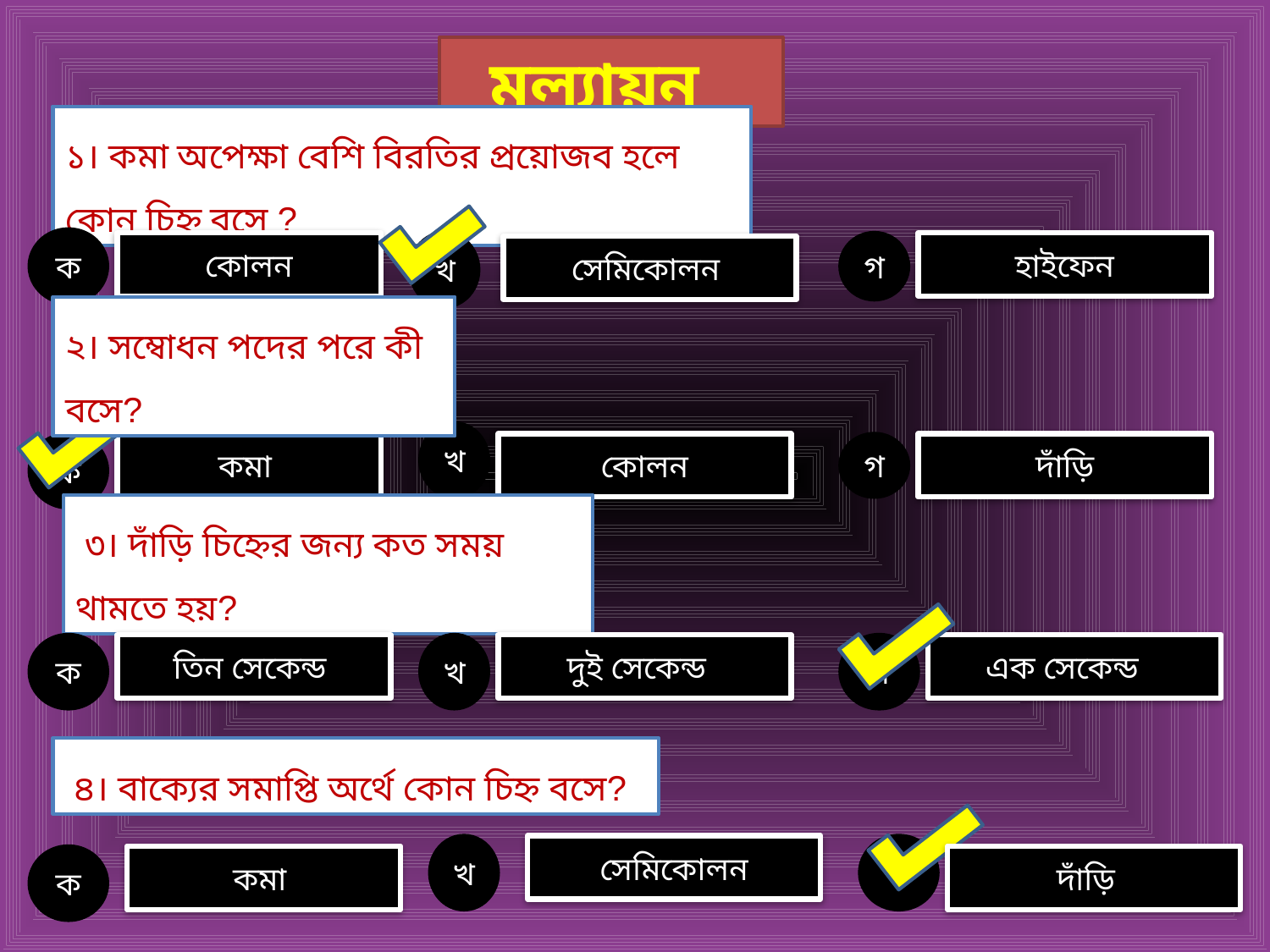

মূল্যায়ন
১। কমা অপেক্ষা বেশি বিরতির প্রয়োজব হলে কোন চিহ্ন বসে ?

ক
কোলন
খ
হাইফেন
গ
সেমিকোলন
২। সম্বোধন পদের পরে কী বসে?

খ
ক
কমা
কোলন
গ
দাঁড়ি
 ৩। দাঁড়ি চিহ্নের জন্য কত সময় থামতে হয়?

ক
তিন সেকেন্ড
খ
দুই সেকেন্ড
গ
এক সেকেন্ড
 ৪। বাক্যের সমাপ্তি অর্থে কোন চিহ্ন বসে?

খ
সেমিকোলন
গ
ক
কমা
দাঁড়ি